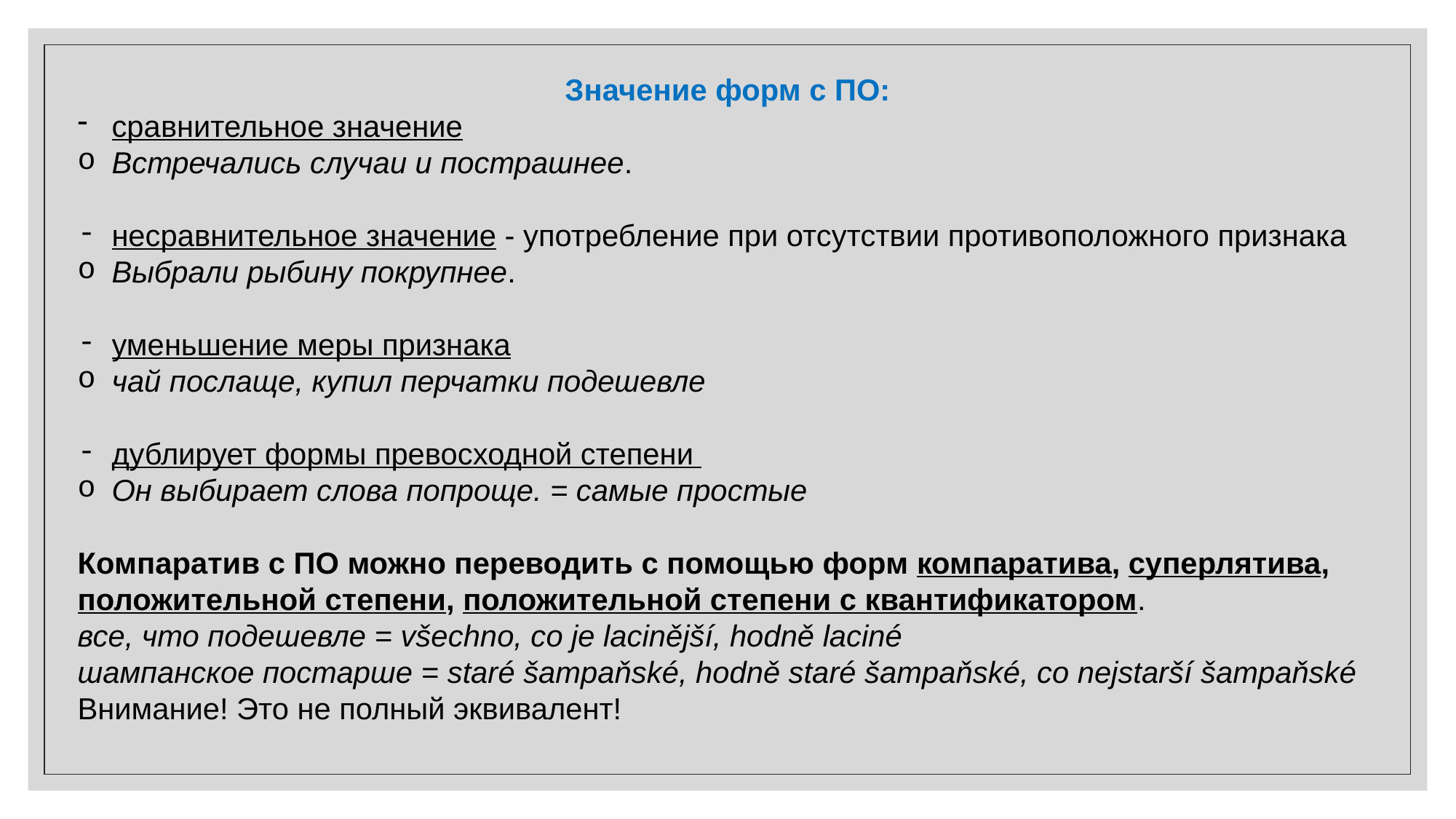

Значение форм с ПО:
сравнительное значение
Встречались случаи и пострашнее.

несравнительное значение - употребление при отсутствии противоположного признака
Выбрали рыбину покрупнее.

уменьшение меры признака
чай послаще, купил перчатки подешевле

дублирует формы превосходной степени
Он выбирает слова попроще. = самые простые

Компаратив с ПО можно переводить с помощью форм компаратива, суперлятива, положительной степени, положительной степени с квантификатором.
все, что подешевле = všechno, co je lacinější, hodně laciné
шампанское постарше = staré šampaňské, hodně staré šampaňské, co nejstarší šampaňské
Внимание! Это не полный эквивалент!